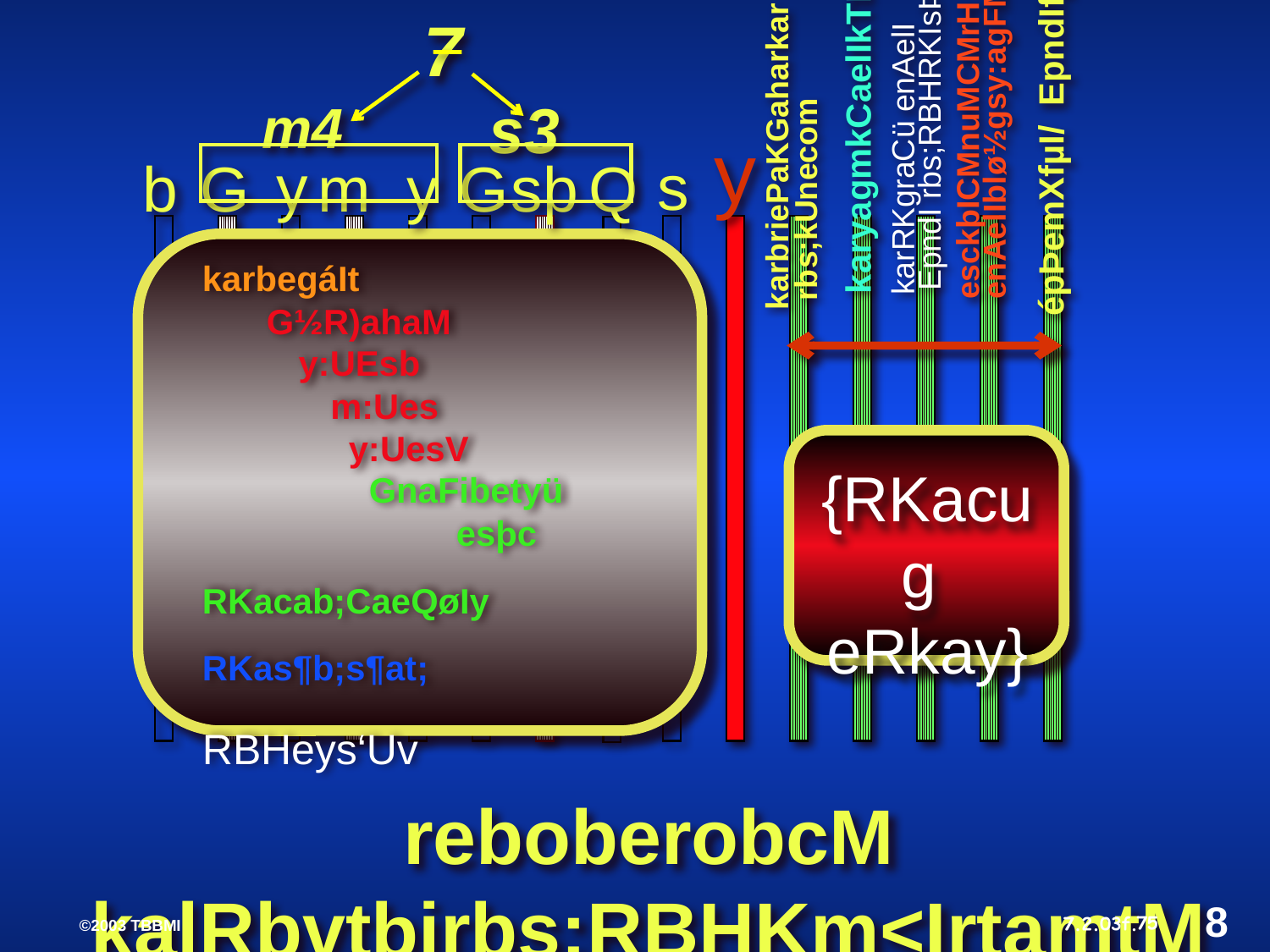

7

s3
m4

y
s

b
G
m
y
G
sþ
Q

karyagmkCaelIkTI2

 esckþICMnuMCMrH
 enAelIblø½gsy:agFM

 karRKgraCü enAelI
 EpndI rbs;RBHRKIsÞ

karbriePaKGaharkar
 rbs;kUnecom

y
  épÞemXfµI/  EpndIfµI

karbegáIt                                      	G½R)ahaM                   			y:UEsb                    				m:Ues                    				  y:UesV                 					 GnaFibetyü                   						esþc              							RKacab;CaeQøIy                								RKas¶b;s¶at;                    									RBHeys‘Uv

{RKacug  eRkay}
reboberobcM kalRbvtþirbs;RBHKm<IrtamtMdab;
8
75
7.2.03f.
©2003 TBBMI